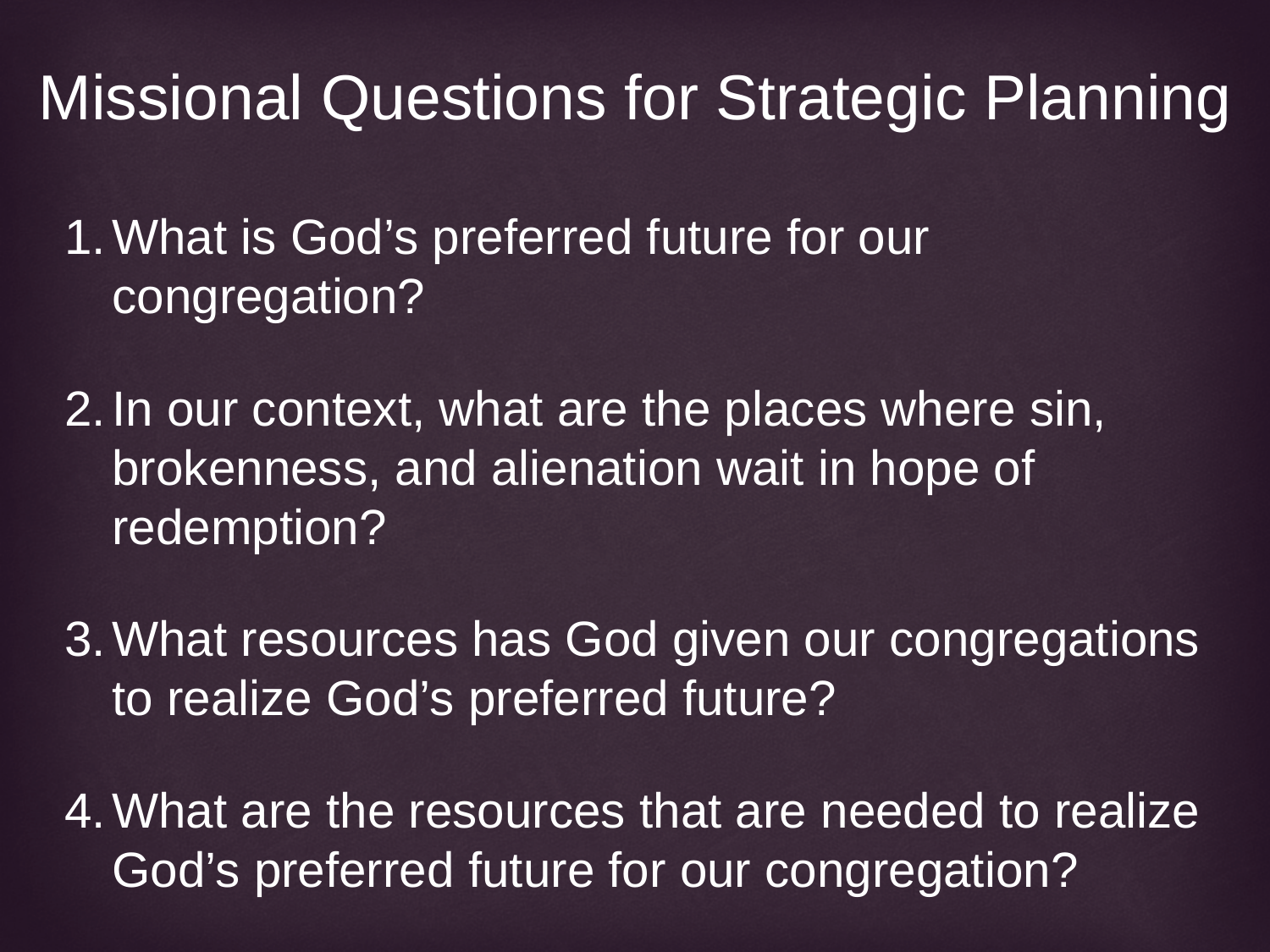

Missional Questions for Strategic Planning
What is God’s preferred future for our congregation?
In our context, what are the places where sin, brokenness, and alienation wait in hope of redemption?
What resources has God given our congregations to realize God’s preferred future?
What are the resources that are needed to realize God’s preferred future for our congregation?